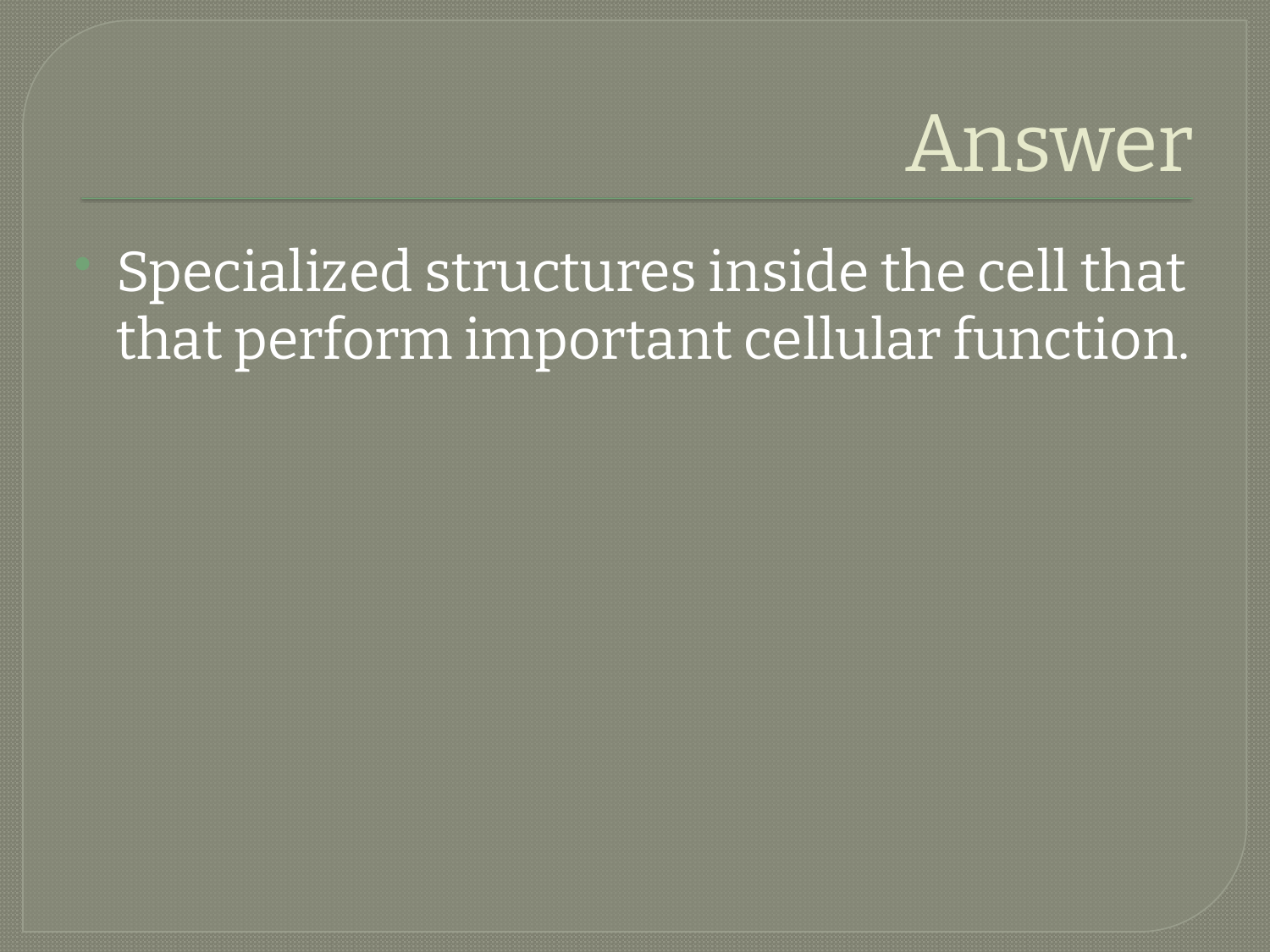

# Answer
Specialized structures inside the cell that that perform important cellular function.